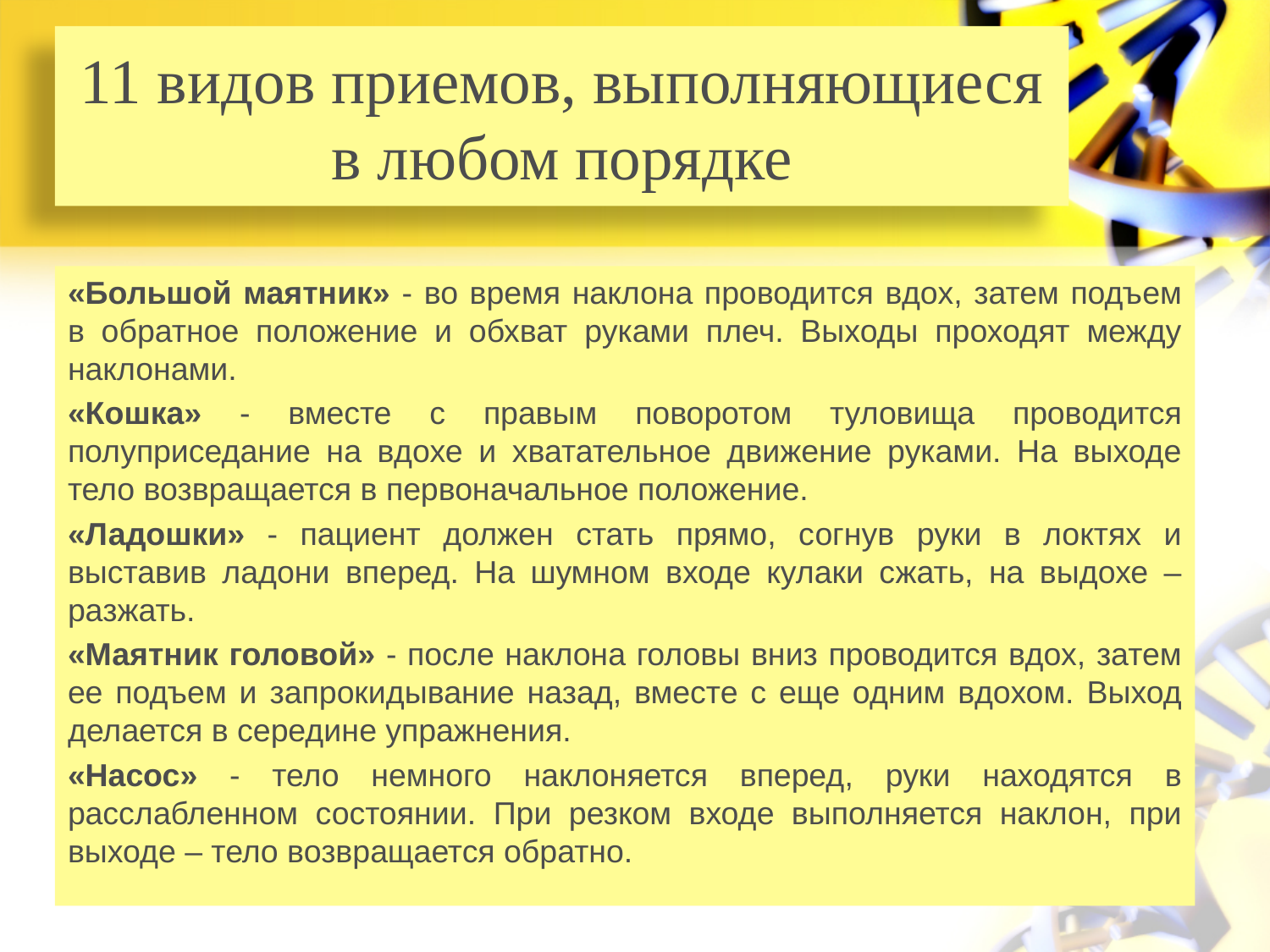

# 11 видов приемов, выполняющиеся в любом порядке
«Большой маятник» - во время наклона проводится вдох, затем подъем в обратное положение и обхват руками плеч. Выходы проходят между наклонами.
«Кошка» - вместе с правым поворотом туловища проводится полуприседание на вдохе и хватательное движение руками. На выходе тело возвращается в первоначальное положение.
«Ладошки» - пациент должен стать прямо, согнув руки в локтях и выставив ладони вперед. На шумном входе кулаки сжать, на выдохе – разжать.
«Маятник головой» - после наклона головы вниз проводится вдох, затем ее подъем и запрокидывание назад, вместе с еще одним вдохом. Выход делается в середине упражнения.
«Насос» - тело немного наклоняется вперед, руки находятся в расслабленном состоянии. При резком входе выполняется наклон, при выходе – тело возвращается обратно.